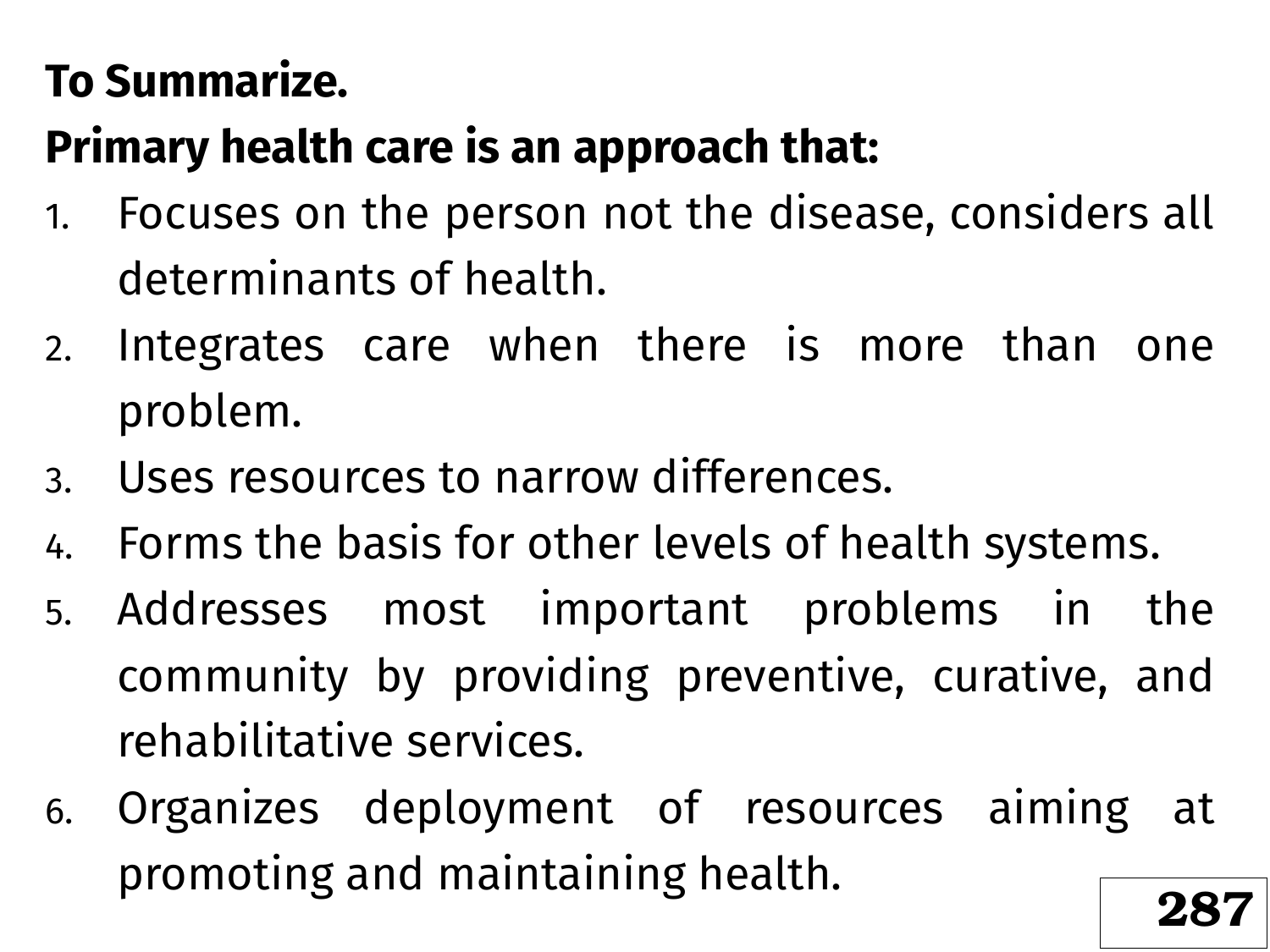

To Summarize.
Primary health care is an approach that:
Focuses on the person not the disease, considers all determinants of health.
Integrates care when there is more than one problem.
Uses resources to narrow differences.
Forms the basis for other levels of health systems.
Addresses most important problems in the community by providing preventive, curative, and rehabilitative services.
Organizes deployment of resources aiming at promoting and maintaining health.

287